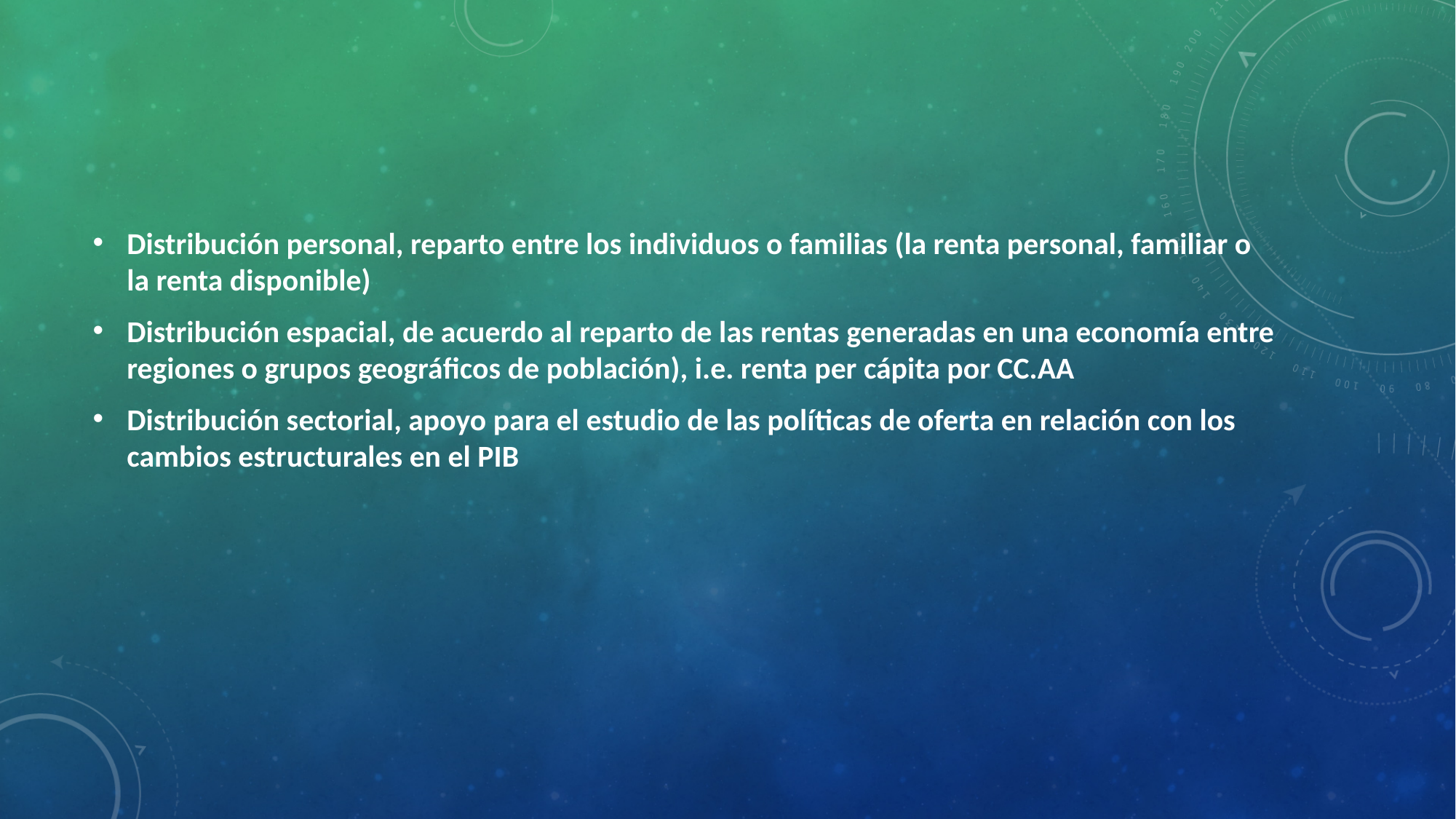

Distribución personal, reparto entre los individuos o familias (la renta personal, familiar o la renta disponible)
Distribución espacial, de acuerdo al reparto de las rentas generadas en una economía entre regiones o grupos geográficos de población), i.e. renta per cápita por CC.AA
Distribución sectorial, apoyo para el estudio de las políticas de oferta en relación con los cambios estructurales en el PIB